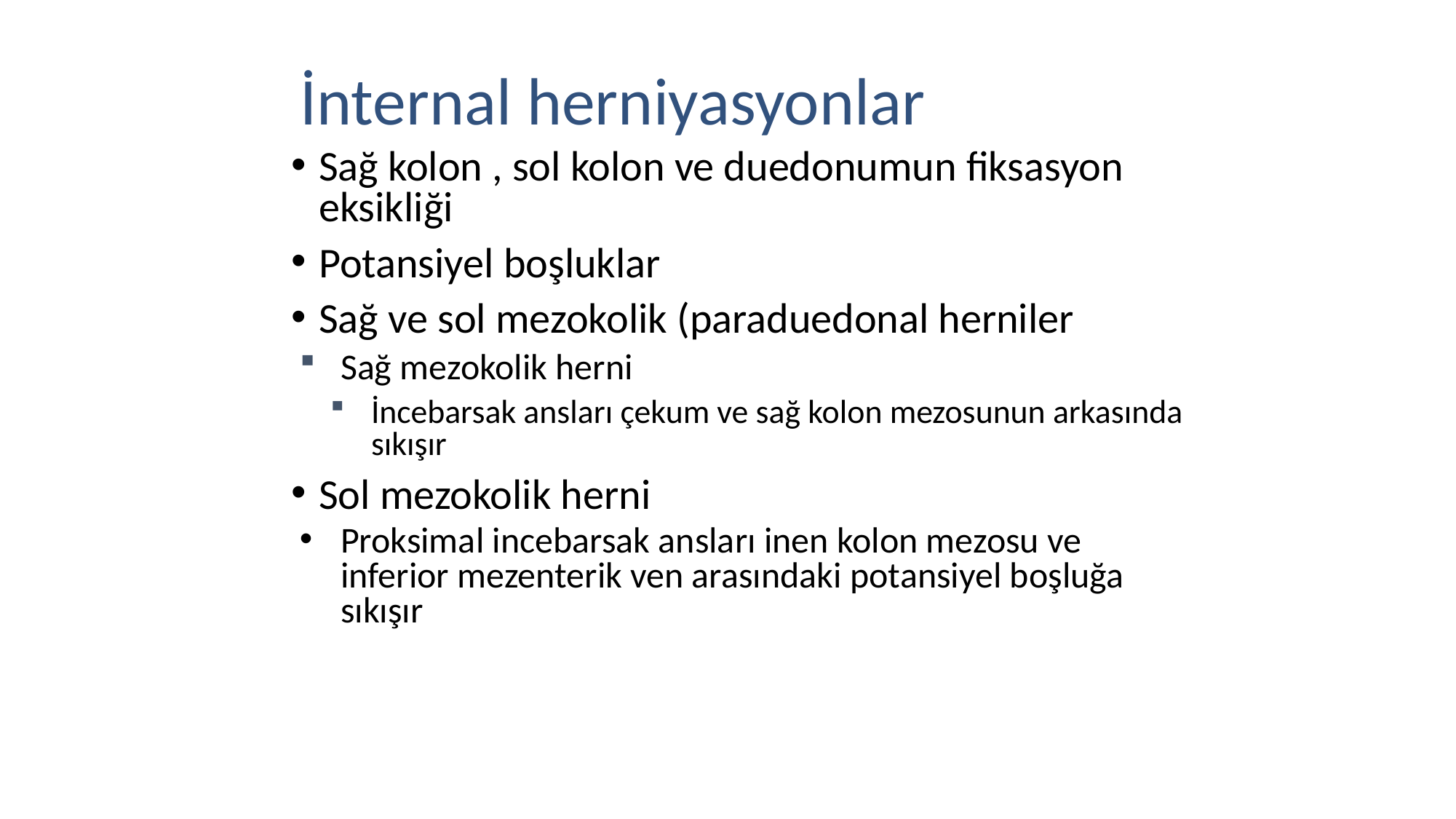

# İnternal herniyasyonlar
Sağ kolon , sol kolon ve duedonumun fiksasyon eksikliği
Potansiyel boşluklar
Sağ ve sol mezokolik (paraduedonal herniler
Sağ mezokolik herni
İncebarsak ansları çekum ve sağ kolon mezosunun arkasında sıkışır
Sol mezokolik herni
Proksimal incebarsak ansları inen kolon mezosu ve inferior mezenterik ven arasındaki potansiyel boşluğa sıkışır